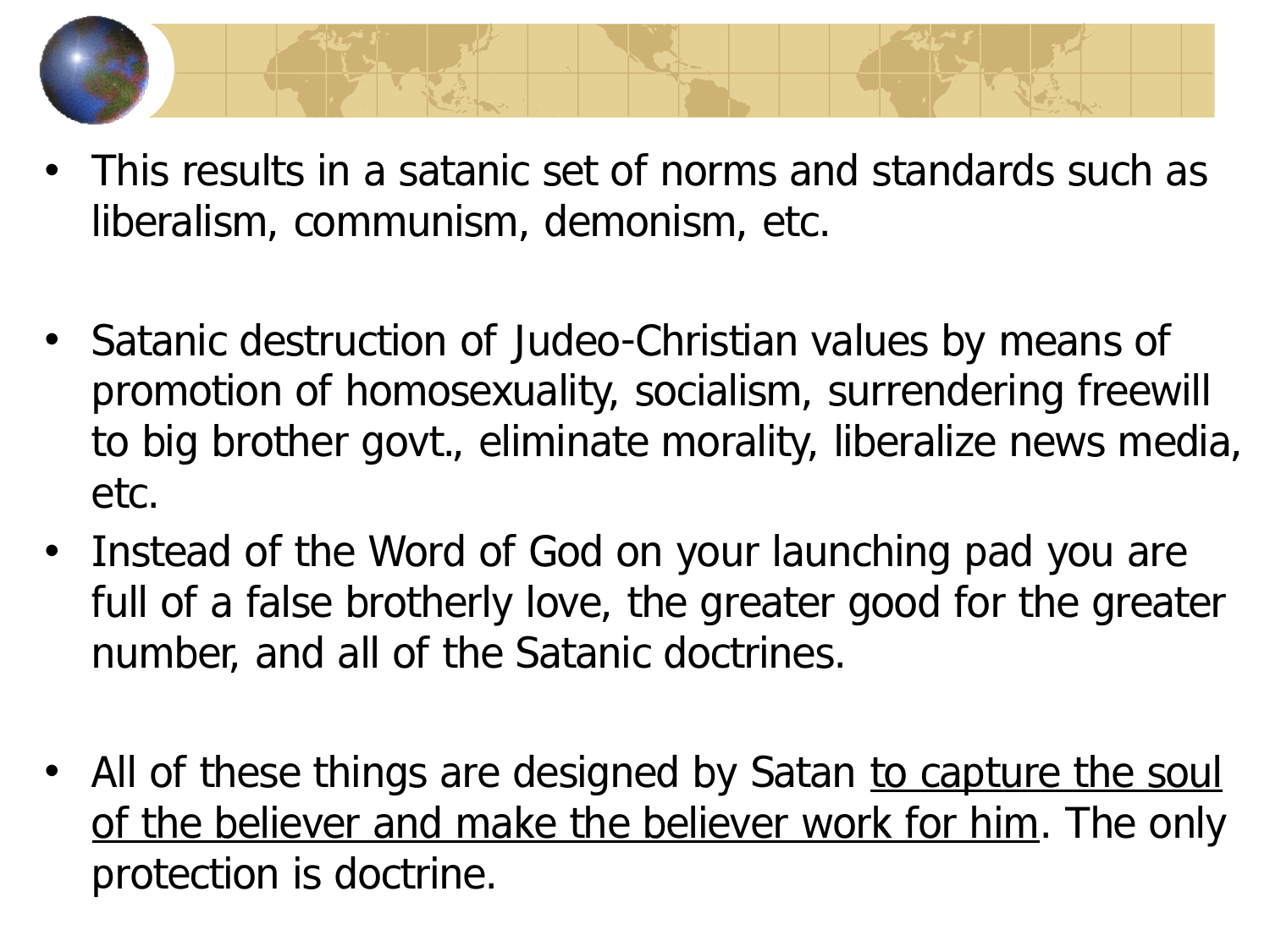

This results in a satanic set of norms and standards such as liberalism, communism, demonism, etc.

Satanic destruction of Judeo-Christian values by means of promotion of homosexuality, socialism, surrendering freewill to big brother govt., eliminate morality, liberalize news media, etc.
Instead of the Word of God on your launching pad you are full of a false brotherly love, the greater good for the greater number, and all of the Satanic doctrines.

All of these things are designed by Satan to capture the soul of the believer and make the believer work for him. The only protection is doctrine.